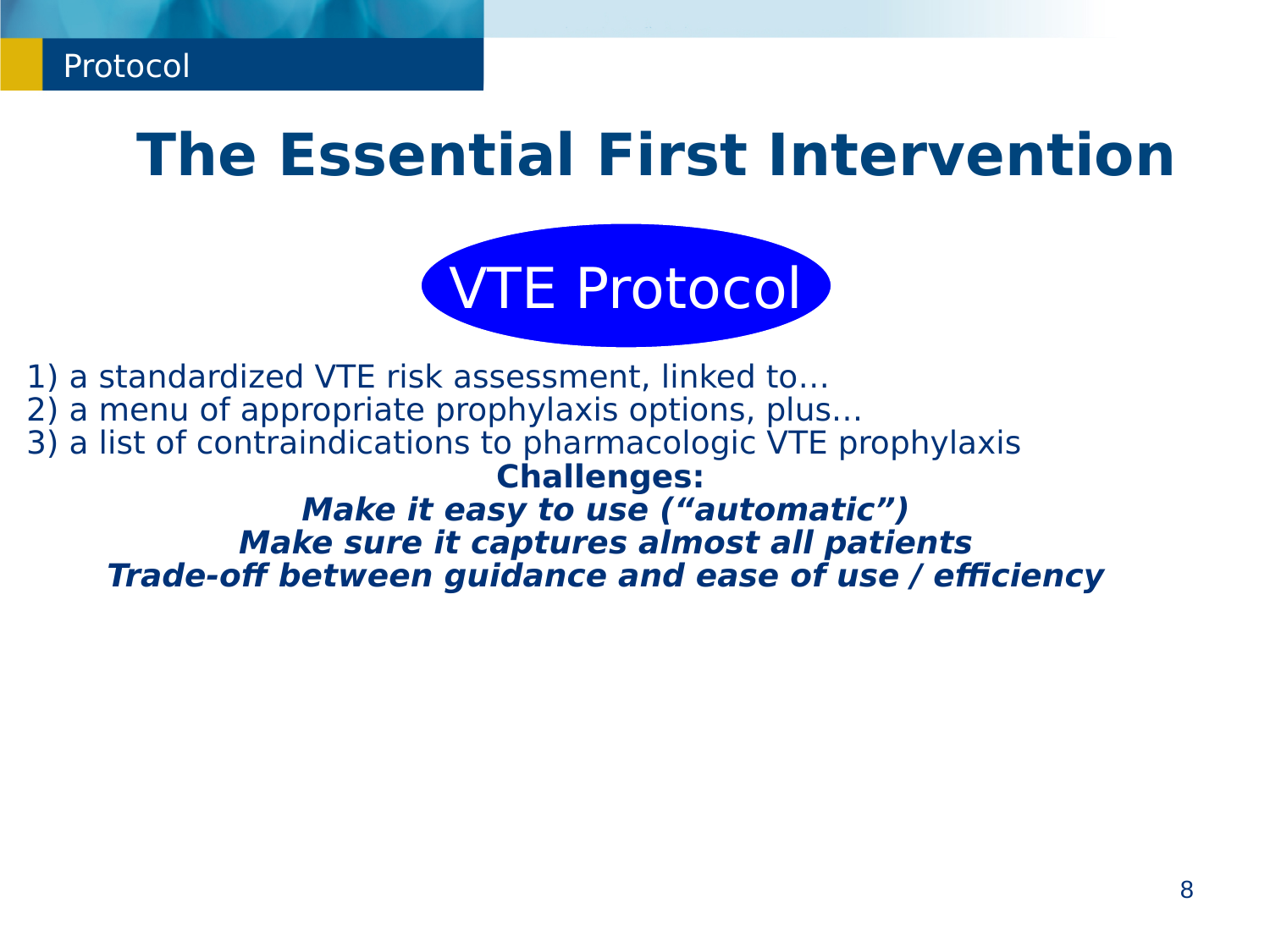

Protocol
 The Essential First Intervention
VTE Protocol

1) a standardized VTE risk assessment, linked to…
2) a menu of appropriate prophylaxis options, plus…
3) a list of contraindications to pharmacologic VTE prophylaxis
Challenges:
Make it easy to use (“automatic”)
Make sure it captures almost all patients
Trade-off between guidance and ease of use / efficiency
8